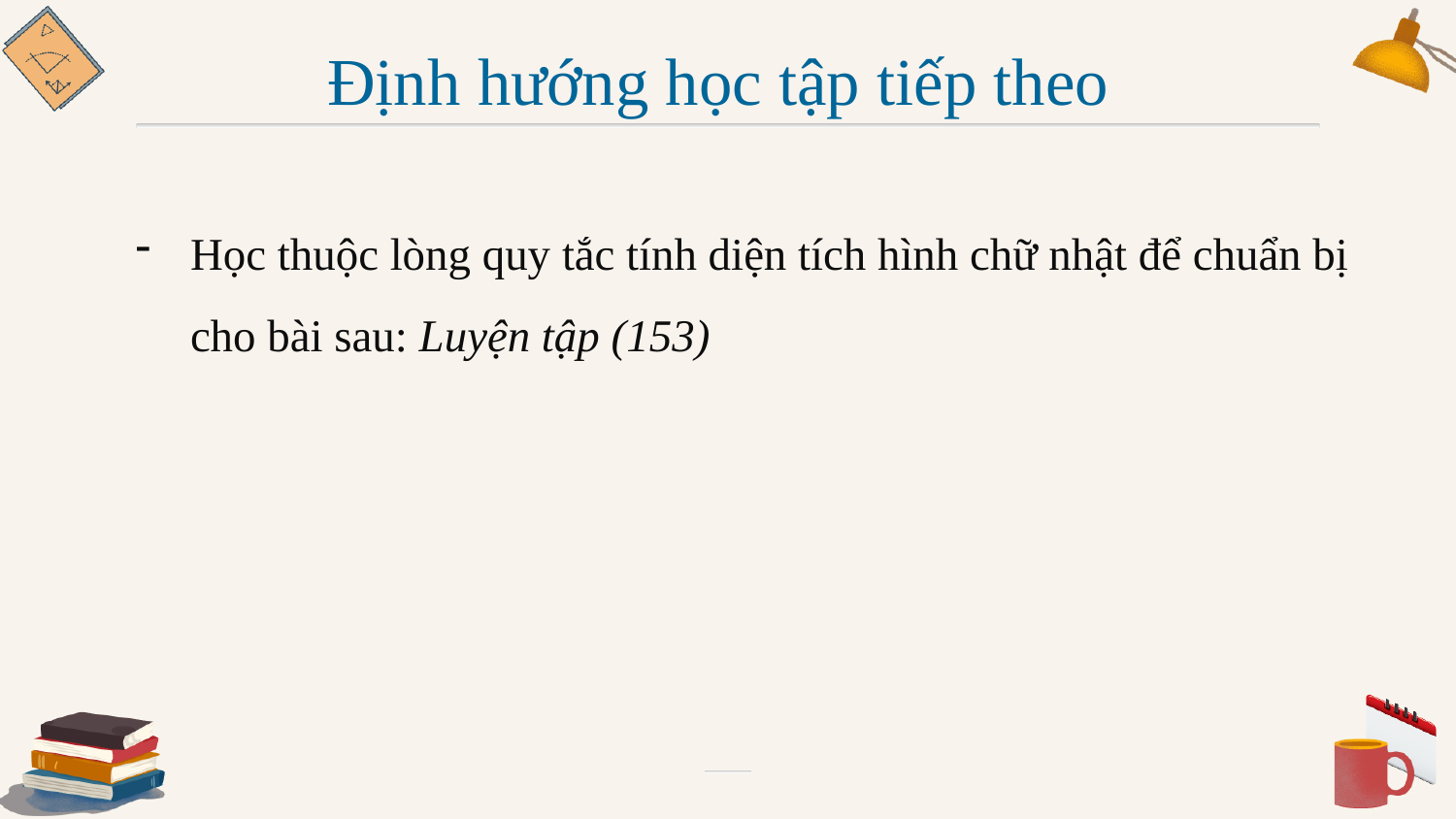

Định hướng học tập tiếp theo
Học thuộc lòng quy tắc tính diện tích hình chữ nhật để chuẩn bị cho bài sau: Luyện tập (153)